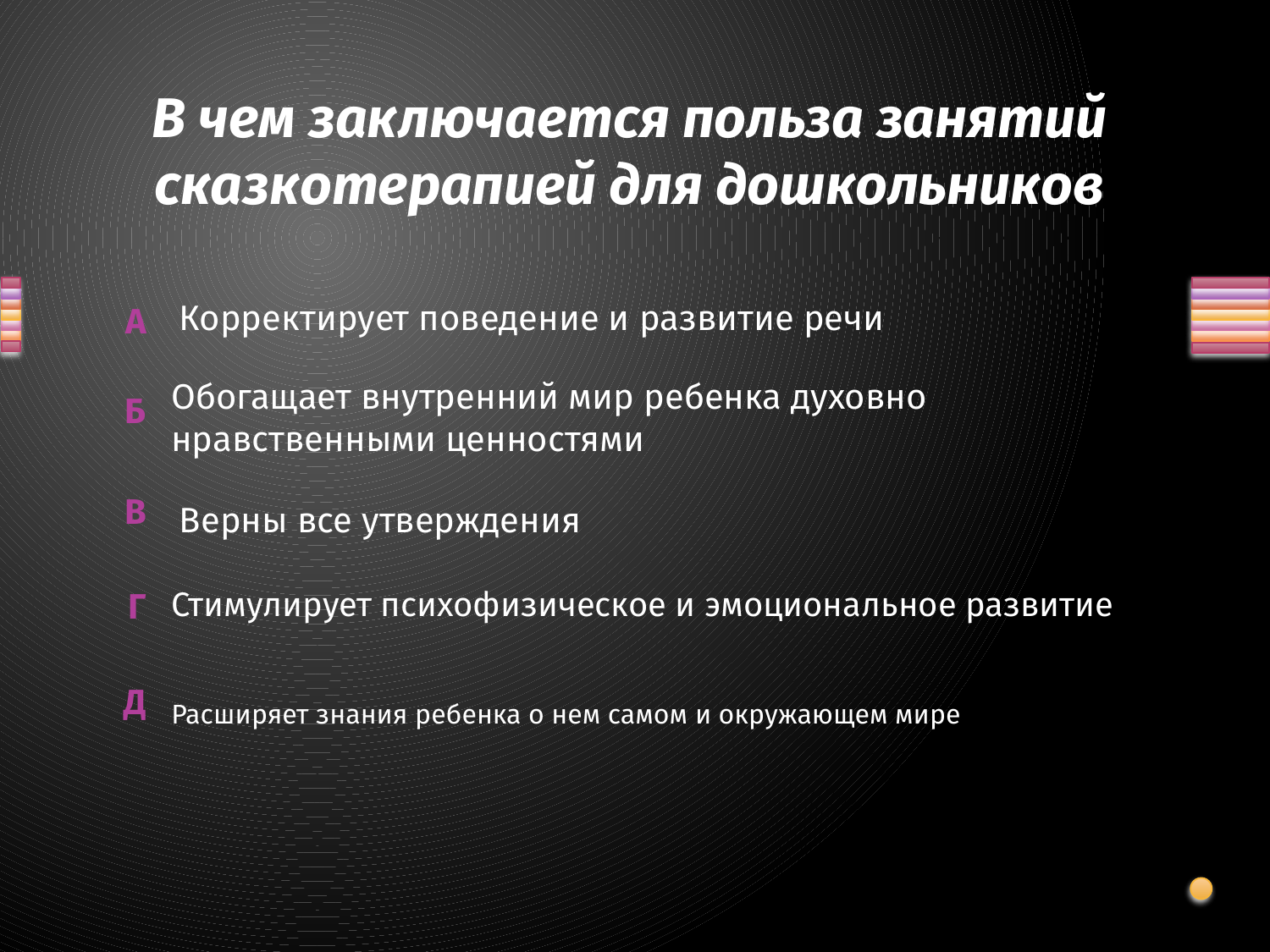

# В чем заключается польза занятий сказкотерапией для дошкольников
Корректирует поведение и развитие речи
Обогащает внутренний мир ребенка духовно нравственными ценностями
Верны все утверждения
Стимулирует психофизическое и эмоциональное развитие
Расширяет знания ребенка о нем самом и окружающем мире